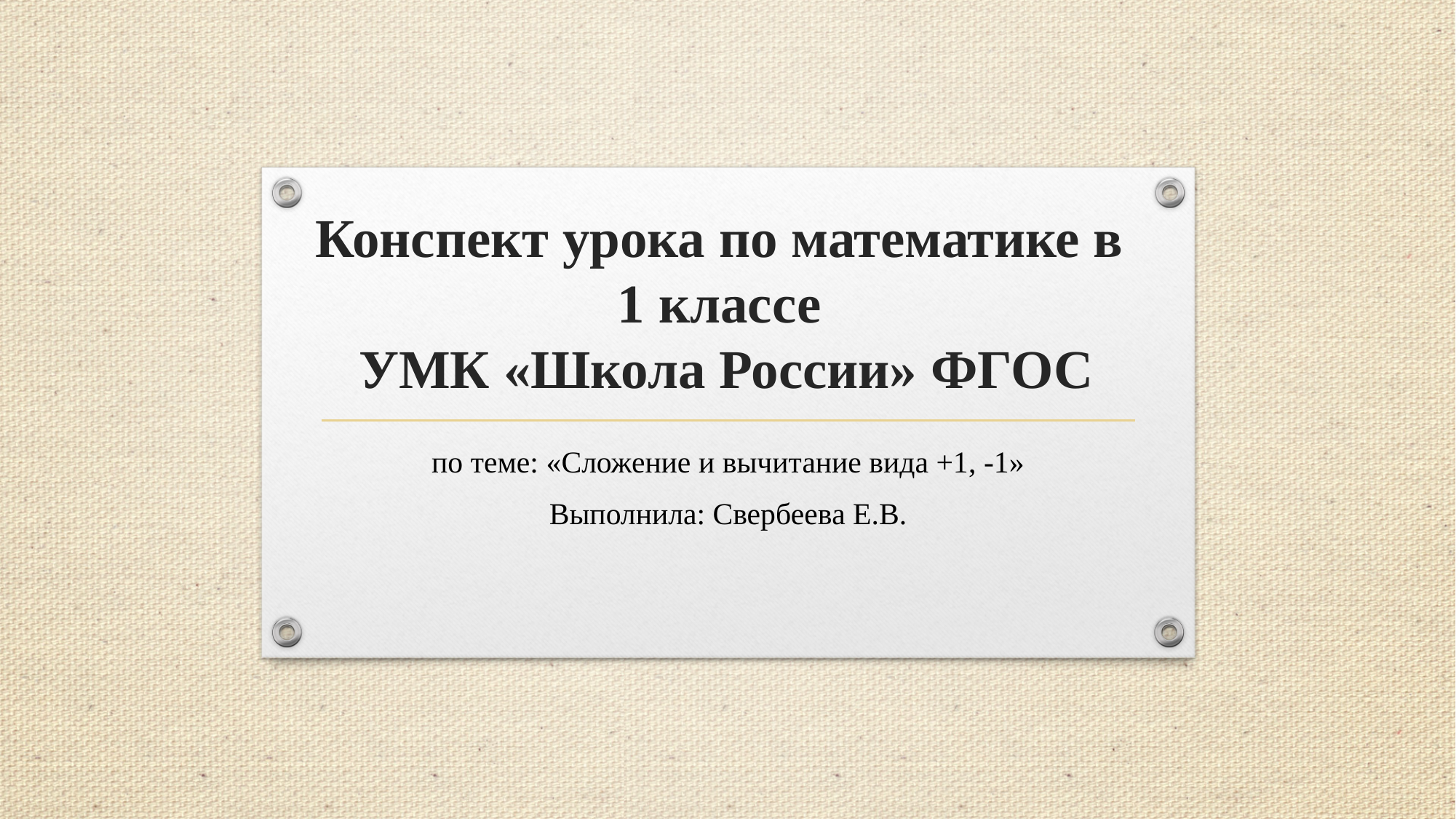

# Конспект урока по математике в 1 классе  УМК «Школа России» ФГОС
по теме: «Сложение и вычитание вида +1, -1»
Выполнила: Свербеева Е.В.